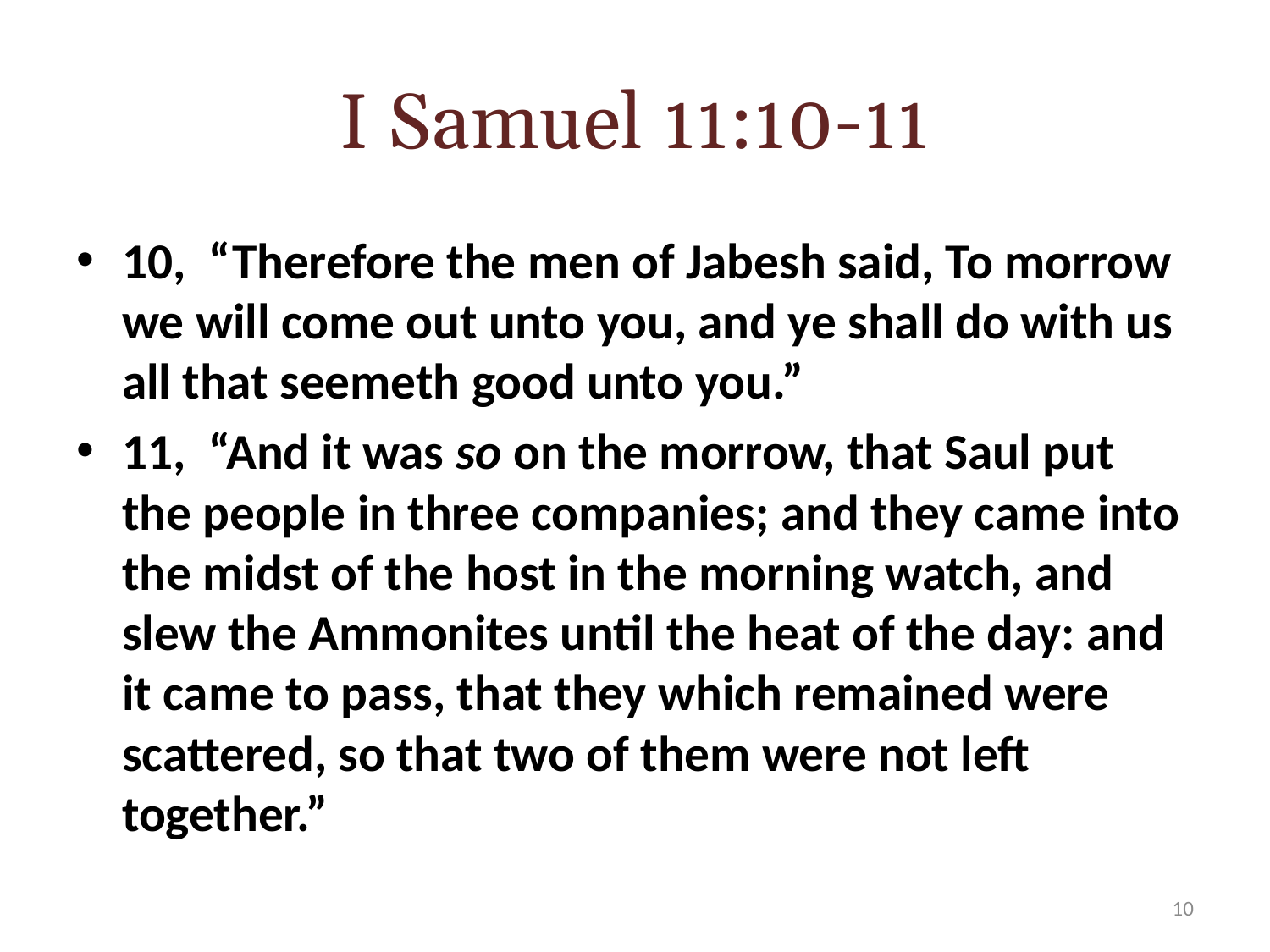

# I Samuel 11:10-11
10,  “Therefore the men of Jabesh said, To morrow we will come out unto you, and ye shall do with us all that seemeth good unto you.”
11,  “And it was so on the morrow, that Saul put the people in three companies; and they came into the midst of the host in the morning watch, and slew the Ammonites until the heat of the day: and it came to pass, that they which remained were scattered, so that two of them were not left together.”
10